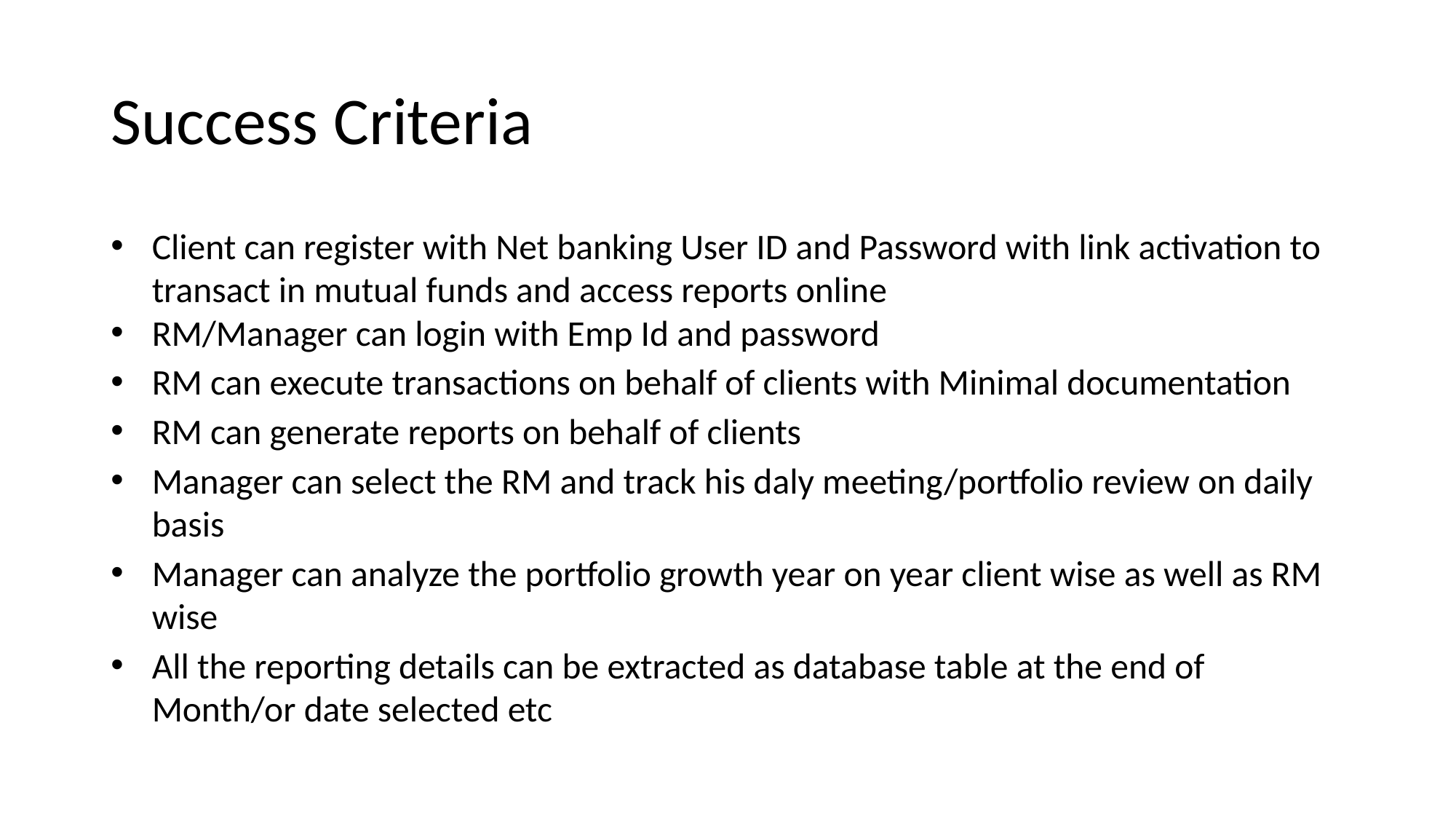

# Success Criteria
Client can register with Net banking User ID and Password with link activation to transact in mutual funds and access reports online
RM/Manager can login with Emp Id and password
RM can execute transactions on behalf of clients with Minimal documentation
RM can generate reports on behalf of clients
Manager can select the RM and track his daly meeting/portfolio review on daily basis
Manager can analyze the portfolio growth year on year client wise as well as RM wise
All the reporting details can be extracted as database table at the end of Month/or date selected etc